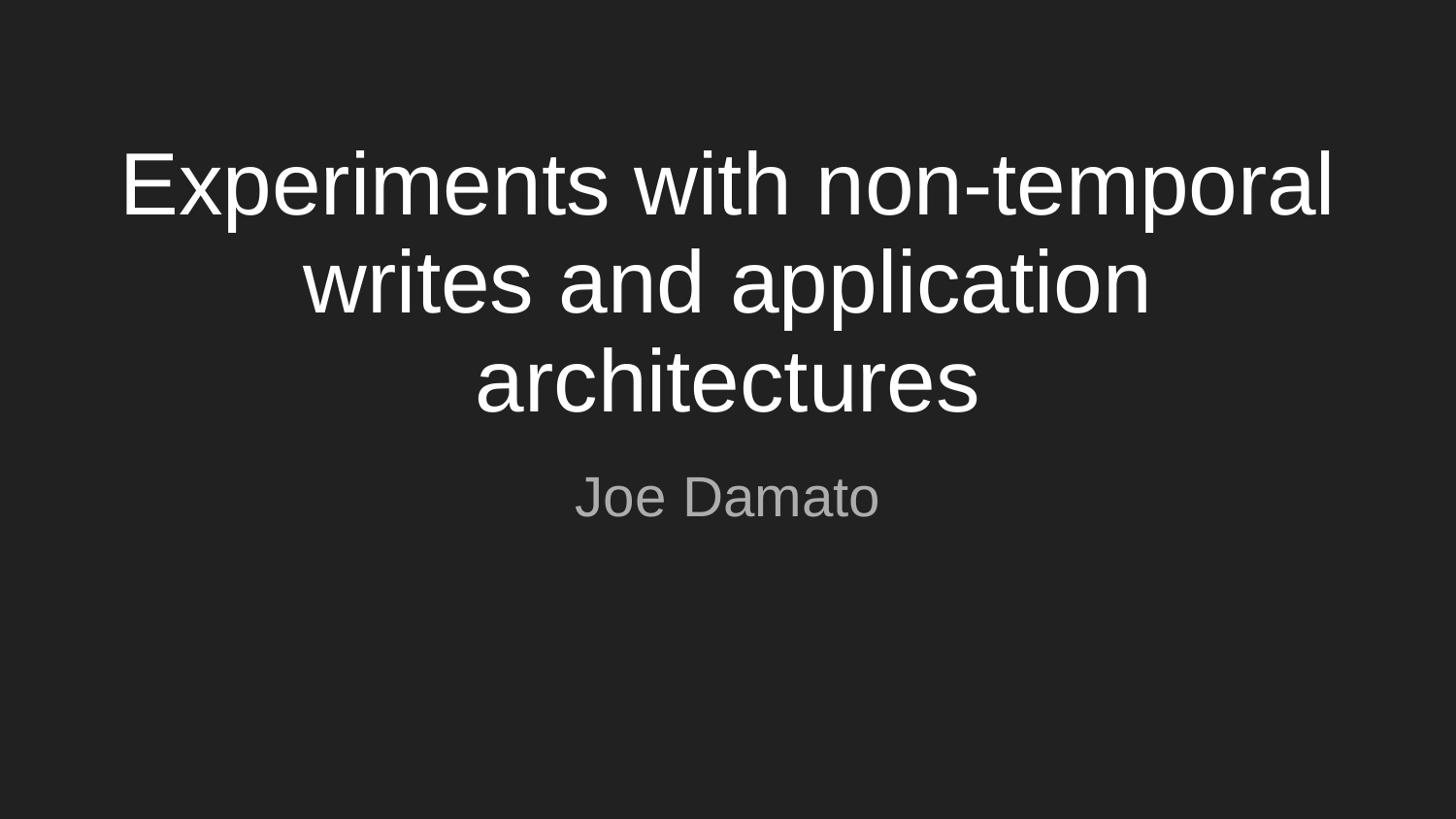

# Experiments with non-temporal writes and application architectures
Joe Damato